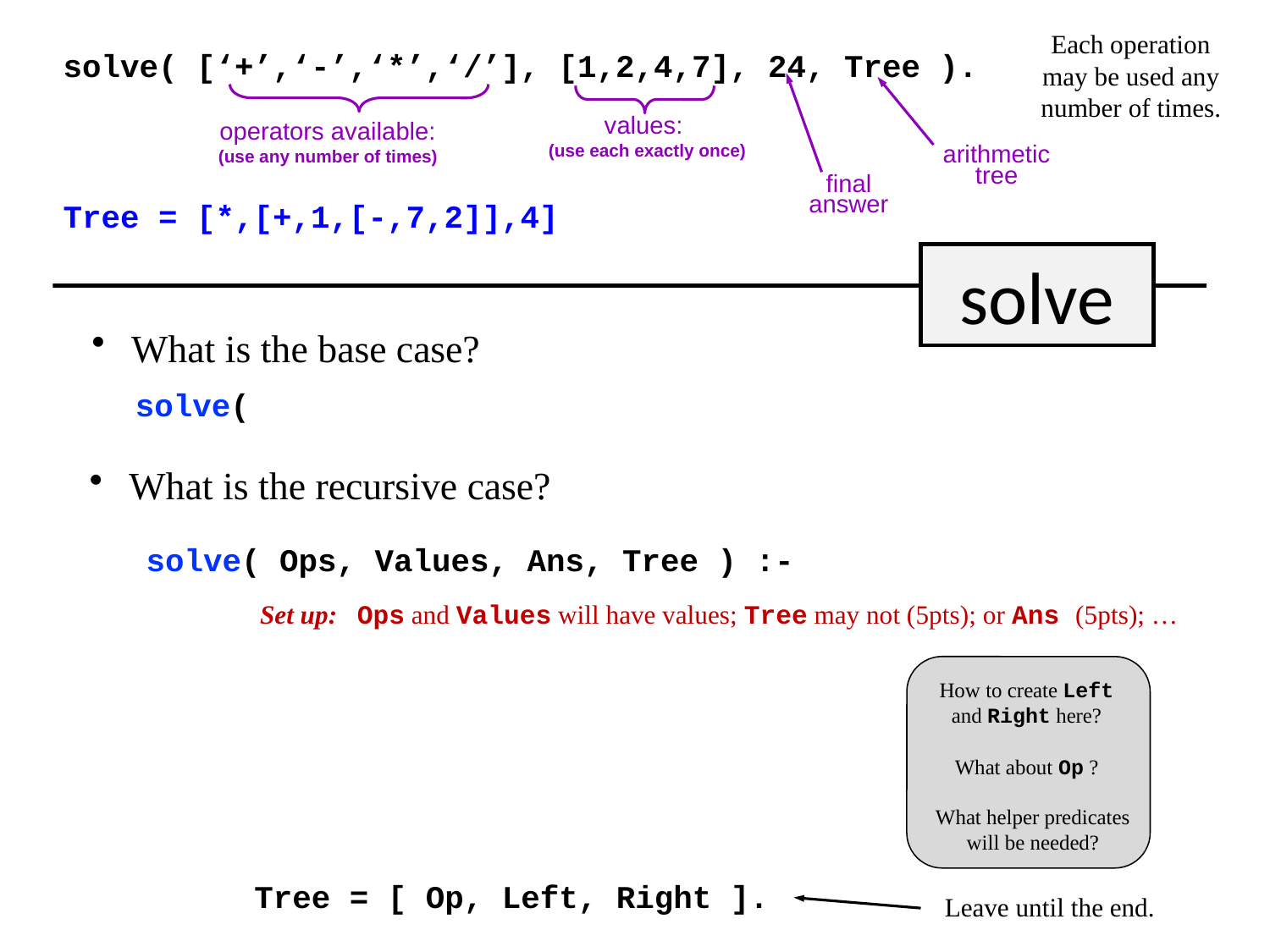

Each operation may be used any number of times.

solve( [‘+’,‘-’,‘*’,‘/’], [1,2,4,7], 24, Tree ).

operators available: (use any number of times)
values:
(use each exactly once)
arithmetic tree
final answer
Tree = [*,[+,1,[-,7,2]],4]
solve

 What is the base case?
solve(
 What is the recursive case?
solve( Ops, Values, Ans, Tree ) :-
Set up:   Ops and Values will have values; Tree may not (5pts); or Ans (5pts); …

How to create Left and Right here?
What about Op ?
What helper predicates will be needed?
Tree = [ Op, Left, Right ].
Leave until the end.